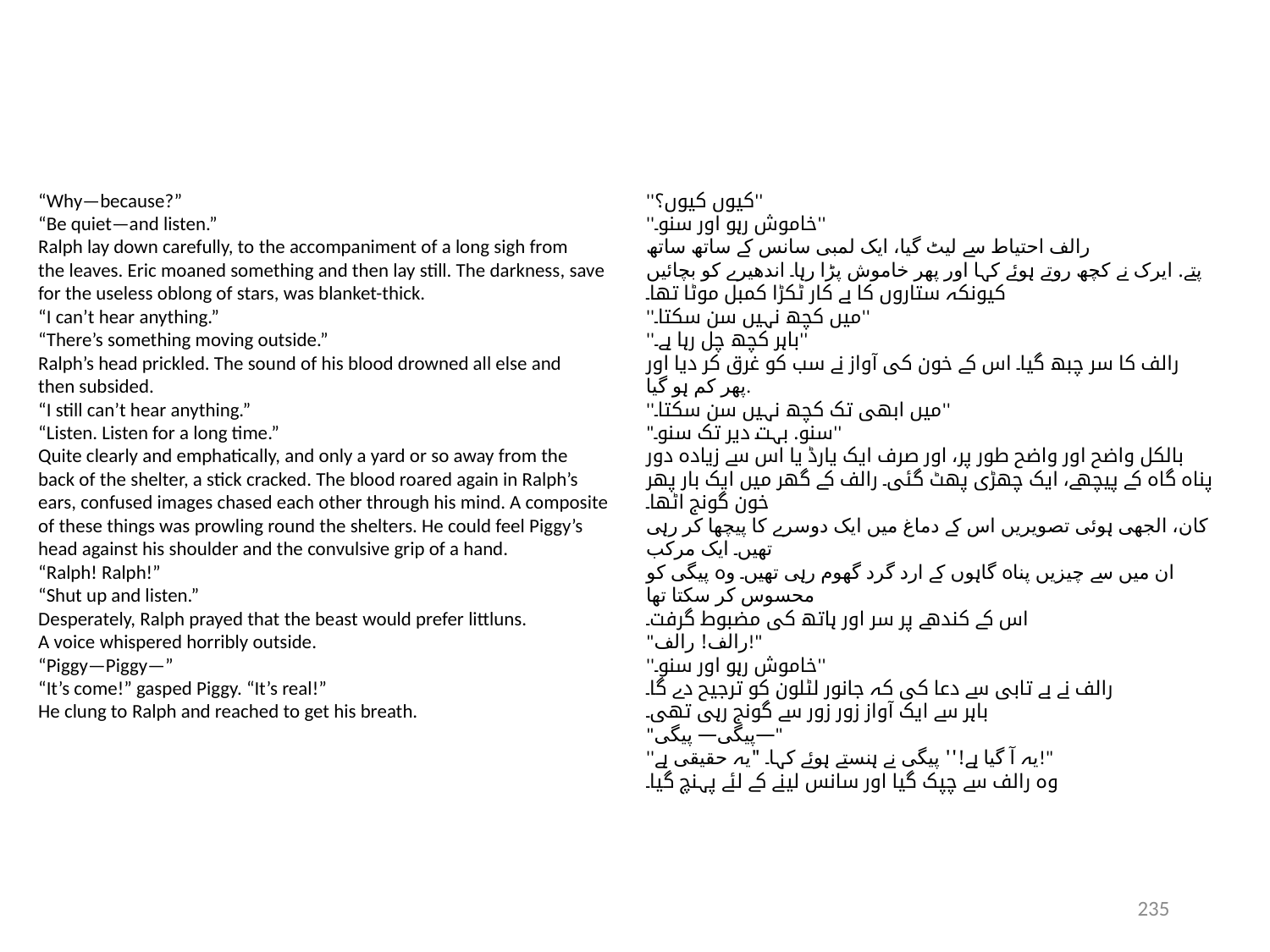

“Why—because?”
“Be quiet—and listen.”
Ralph lay down carefully, to the accompaniment of a long sigh from
the leaves. Eric moaned something and then lay still. The darkness, save
for the useless oblong of stars, was blanket-thick.
“I can’t hear anything.”
“There’s something moving outside.”
Ralph’s head prickled. The sound of his blood drowned all else and
then subsided.
“I still can’t hear anything.”
“Listen. Listen for a long time.”
Quite clearly and emphatically, and only a yard or so away from the
back of the shelter, a stick cracked. The blood roared again in Ralph’s
ears, confused images chased each other through his mind. A composite
of these things was prowling round the shelters. He could feel Piggy’s
head against his shoulder and the convulsive grip of a hand.
“Ralph! Ralph!”
“Shut up and listen.”
Desperately, Ralph prayed that the beast would prefer littluns.
A voice whispered horribly outside.
“Piggy—Piggy—”
“It’s come!” gasped Piggy. “It’s real!”
He clung to Ralph and reached to get his breath.
''کیوں کیوں؟''
''خاموش رہو اور سنو۔''
رالف احتیاط سے لیٹ گیا، ایک لمبی سانس کے ساتھ ساتھ
پتے. ایرک نے کچھ روتے ہوئے کہا اور پھر خاموش پڑا رہا۔ اندھیرے کو بچائیں
کیونکہ ستاروں کا بے کار ٹکڑا کمبل موٹا تھا۔
''میں کچھ نہیں سن سکتا۔''
''باہر کچھ چل رہا ہے۔''
رالف کا سر چبھ گیا۔ اس کے خون کی آواز نے سب کو غرق کر دیا اور
پھر کم ہو گیا.
''میں ابھی تک کچھ نہیں سن سکتا۔''
"سنو. بہت دیر تک سنو۔''
بالکل واضح اور واضح طور پر، اور صرف ایک یارڈ یا اس سے زیادہ دور
پناہ گاہ کے پیچھے، ایک چھڑی پھٹ گئی۔ رالف کے گھر میں ایک بار پھر خون گونج اٹھا۔
کان، الجھی ہوئی تصویریں اس کے دماغ میں ایک دوسرے کا پیچھا کر رہی تھیں۔ ایک مرکب
ان میں سے چیزیں پناہ گاہوں کے ارد گرد گھوم رہی تھیں۔ وہ پیگی کو محسوس کر سکتا تھا
اس کے کندھے پر سر اور ہاتھ کی مضبوط گرفت۔
"رالف! رالف!"
''خاموش رہو اور سنو۔''
رالف نے بے تابی سے دعا کی کہ جانور لٹلون کو ترجیح دے گا۔
باہر سے ایک آواز زور زور سے گونج رہی تھی۔
"پیگی— پیگی—"
''یہ آ گیا ہے!'' پیگی نے ہنستے ہوئے کہا۔ "یہ حقیقی ہے!"
وہ رالف سے چپک گیا اور سانس لینے کے لئے پہنچ گیا۔

235